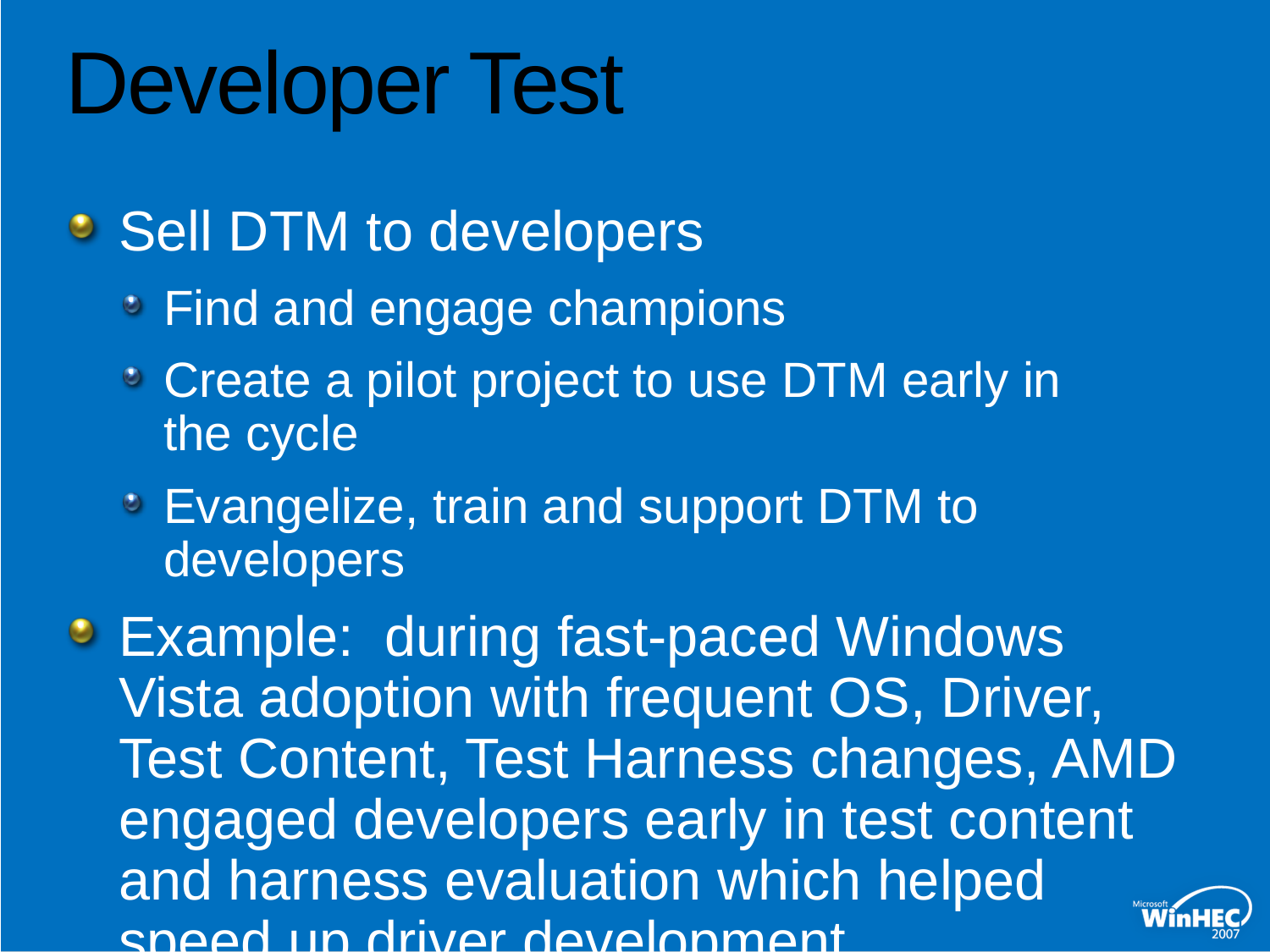

# Developer Test
Sell DTM to developers
Find and engage champions
Create a pilot project to use DTM early in the cycle
Evangelize, train and support DTM to developers
Example:  during fast-paced Windows Vista adoption with frequent OS, Driver, Test Content, Test Harness changes, AMD engaged developers early in test content and harness evaluation which helped speed up driver development